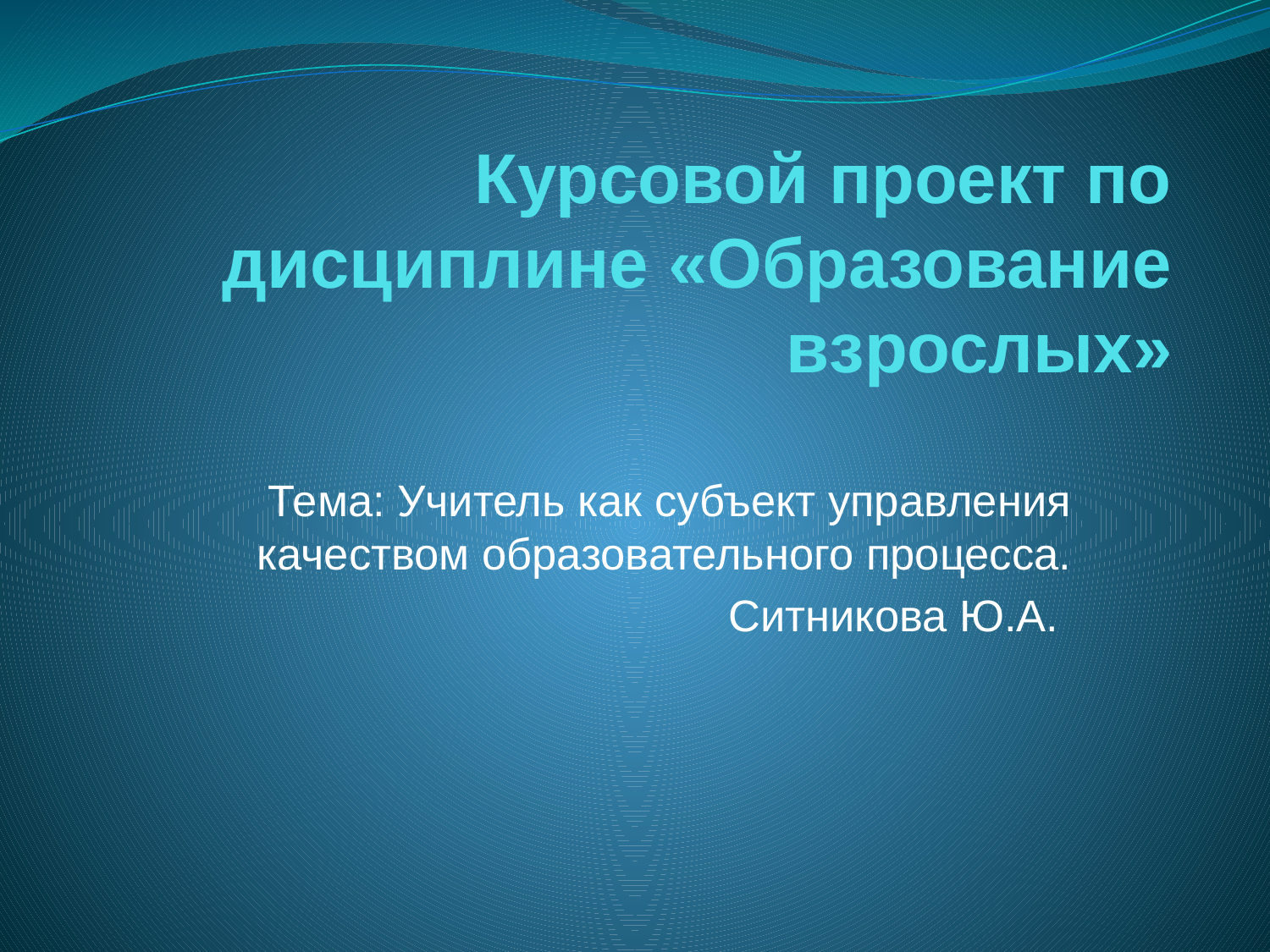

# Курсовой проект по дисциплине «Образование взрослых»
Тема: Учитель как субъект управления качеством образовательного процесса.
                                      Ситникова Ю.А.